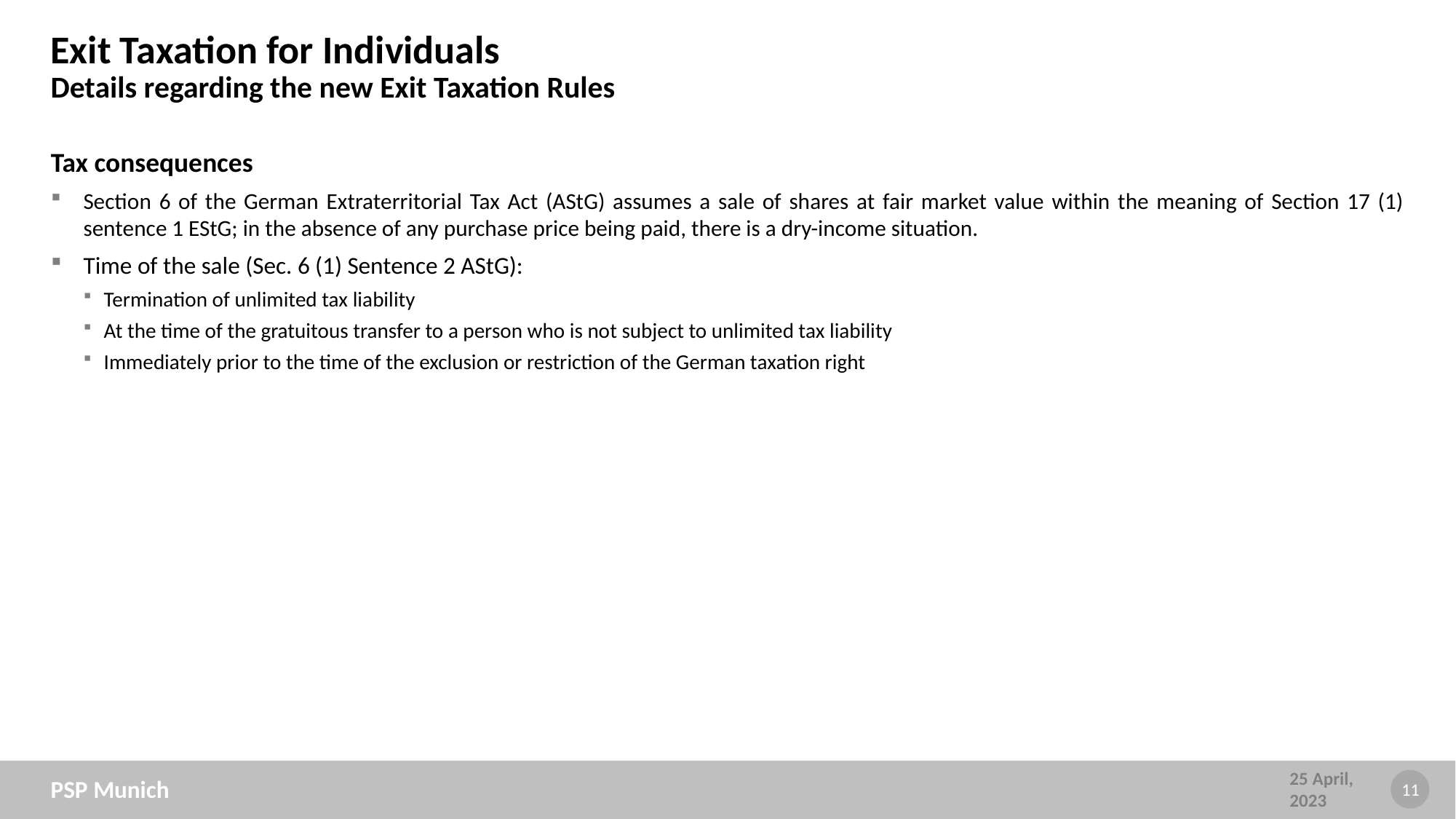

# Exit Taxation for Individuals Details regarding the new Exit Taxation Rules
Tax consequences
Section 6 of the German Extraterritorial Tax Act (AStG) assumes a sale of shares at fair market value within the meaning of Section 17 (1) sentence 1 EStG; in the absence of any purchase price being paid, there is a dry-income situation.
Time of the sale (Sec. 6 (1) Sentence 2 AStG):
Termination of unlimited tax liability
At the time of the gratuitous transfer to a person who is not subject to unlimited tax liability
Immediately prior to the time of the exclusion or restriction of the German taxation right
PSP Munich
25 April, 2023
11